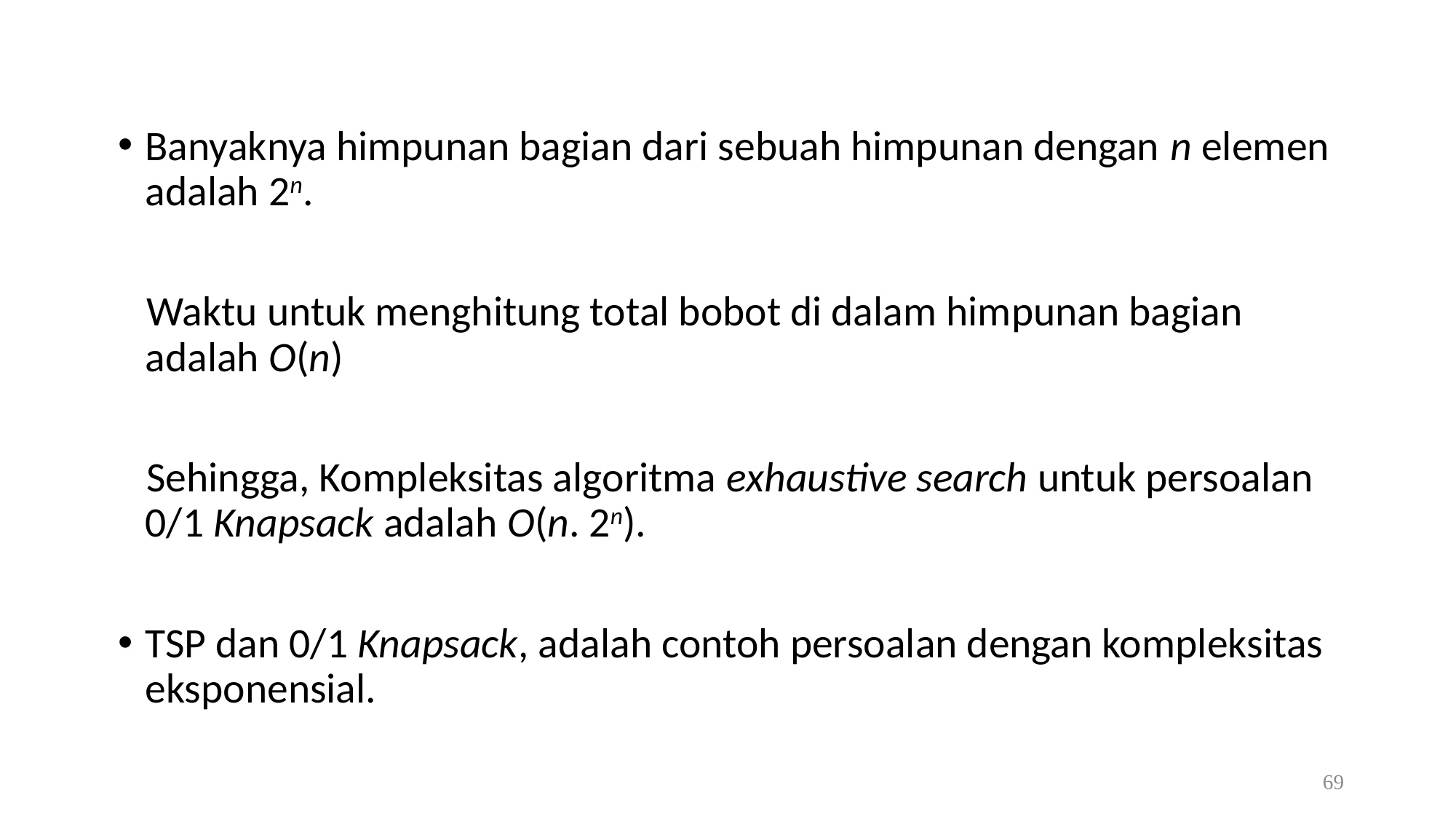

Banyaknya himpunan bagian dari sebuah himpunan dengan n elemen adalah 2n.

   Waktu untuk menghitung total bobot di dalam himpunan bagian adalah O(n)

   Sehingga, Kompleksitas algoritma exhaustive search untuk persoalan 0/1 Knapsack adalah O(n. 2n).

TSP dan 0/1 Knapsack, adalah contoh persoalan dengan kompleksitas eksponensial.
69